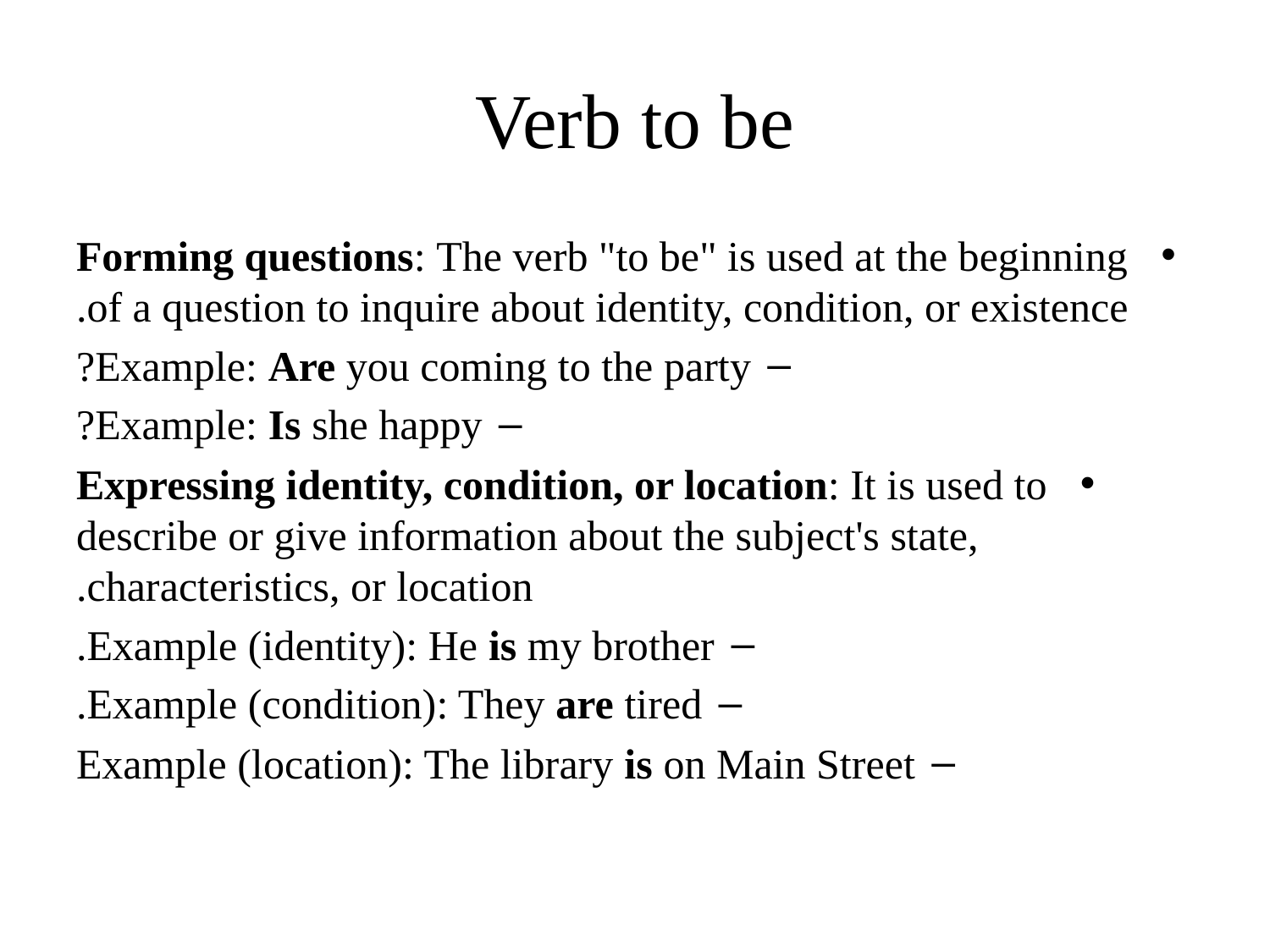

# Verb to be
Forming questions: The verb "to be" is used at the beginning of a question to inquire about identity, condition, or existence.
Example: Are you coming to the party?
Example: Is she happy?
Expressing identity, condition, or location: It is used to describe or give information about the subject's state, characteristics, or location.
Example (identity): He is my brother.
Example (condition): They are tired.
Example (location): The library is on Main Street